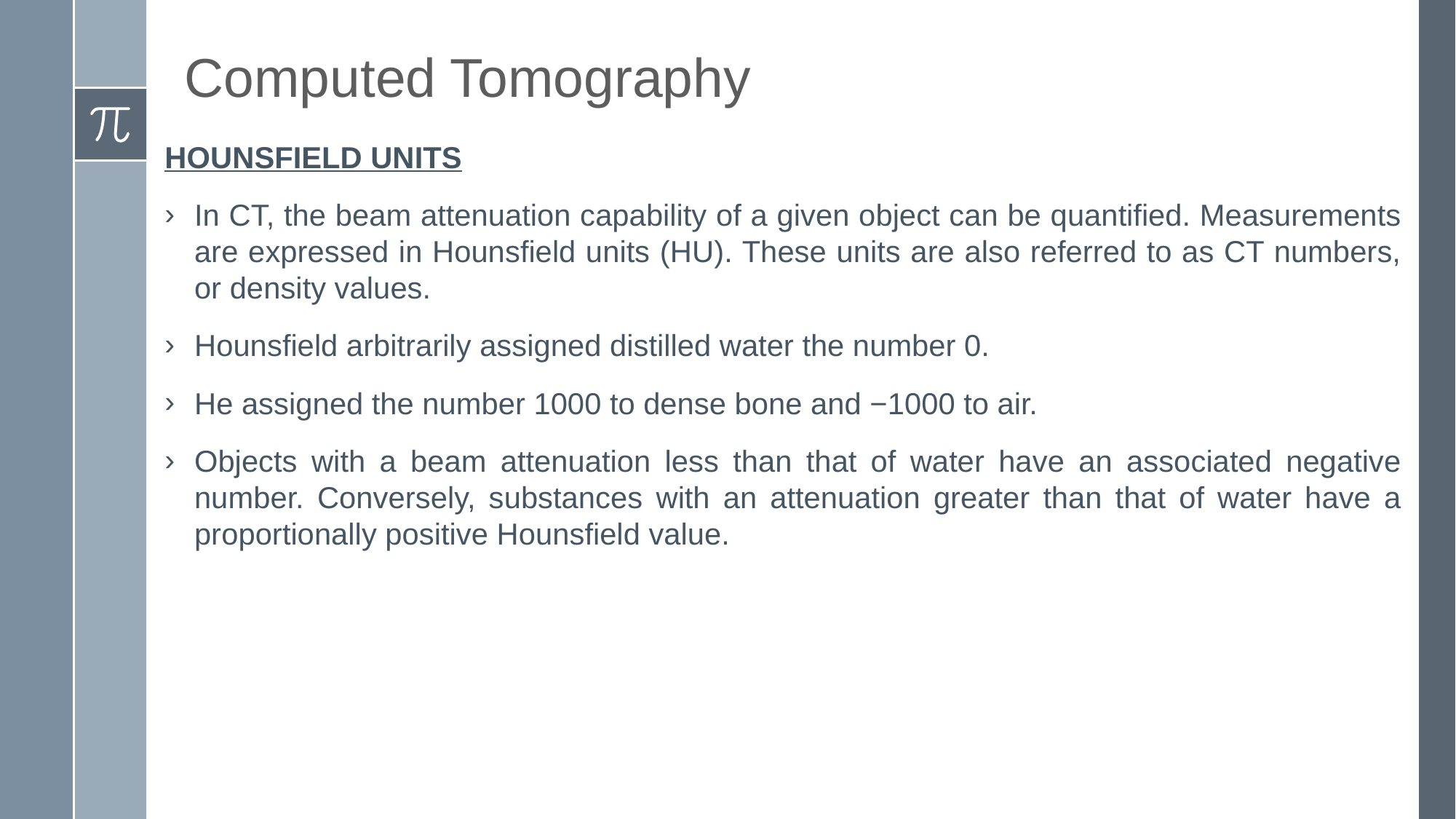

# Computed Tomography
HOUNSFIELD UNITS
In CT, the beam attenuation capability of a given object can be quantified. Measurements are expressed in Hounsfield units (HU). These units are also referred to as CT numbers, or density values.
Hounsfield arbitrarily assigned distilled water the number 0.
He assigned the number 1000 to dense bone and −1000 to air.
Objects with a beam attenuation less than that of water have an associated negative number. Conversely, substances with an attenuation greater than that of water have a proportionally positive Hounsfield value.